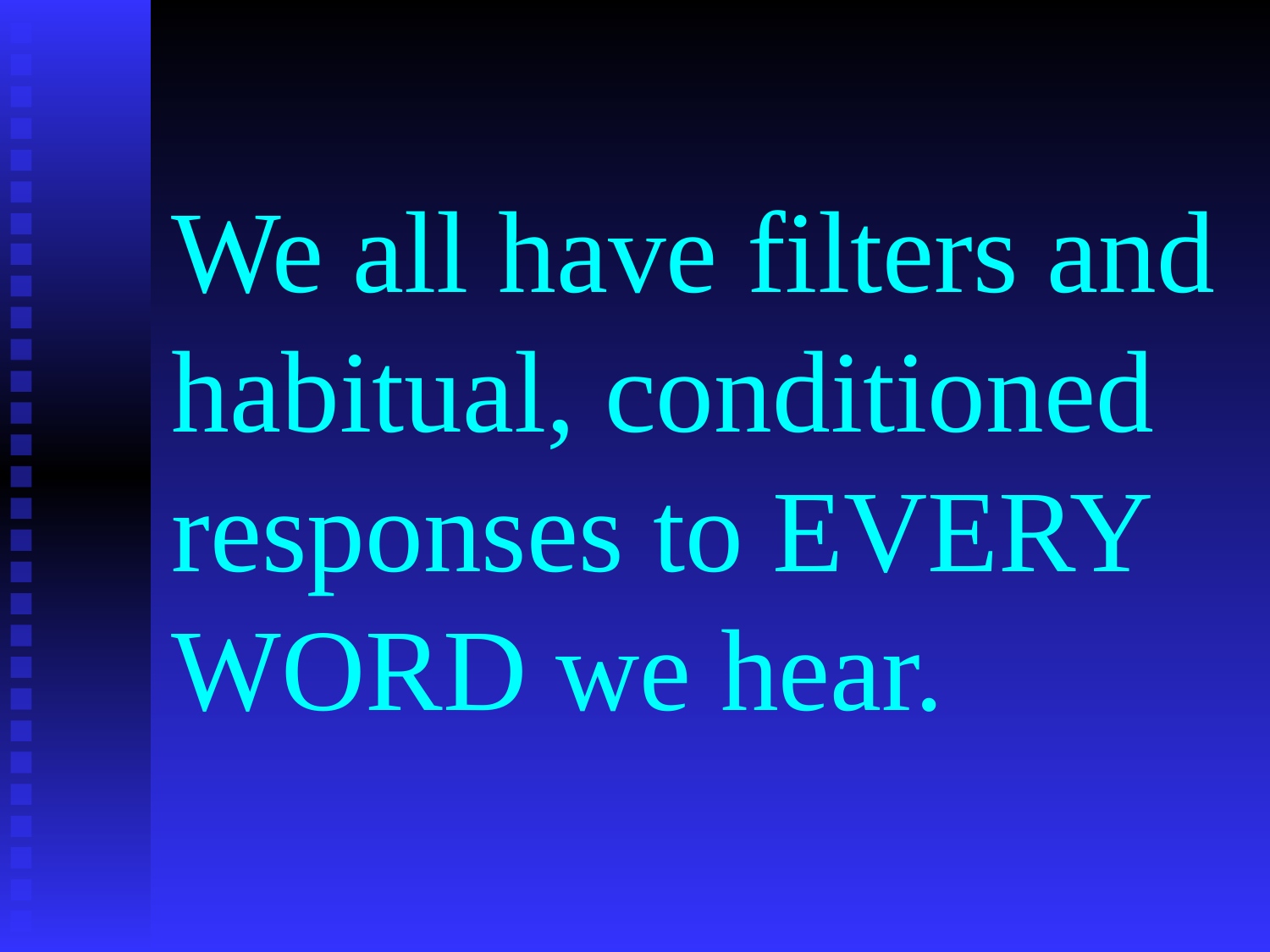

# We all have filters and habitual, conditioned responses to EVERY WORD we hear.